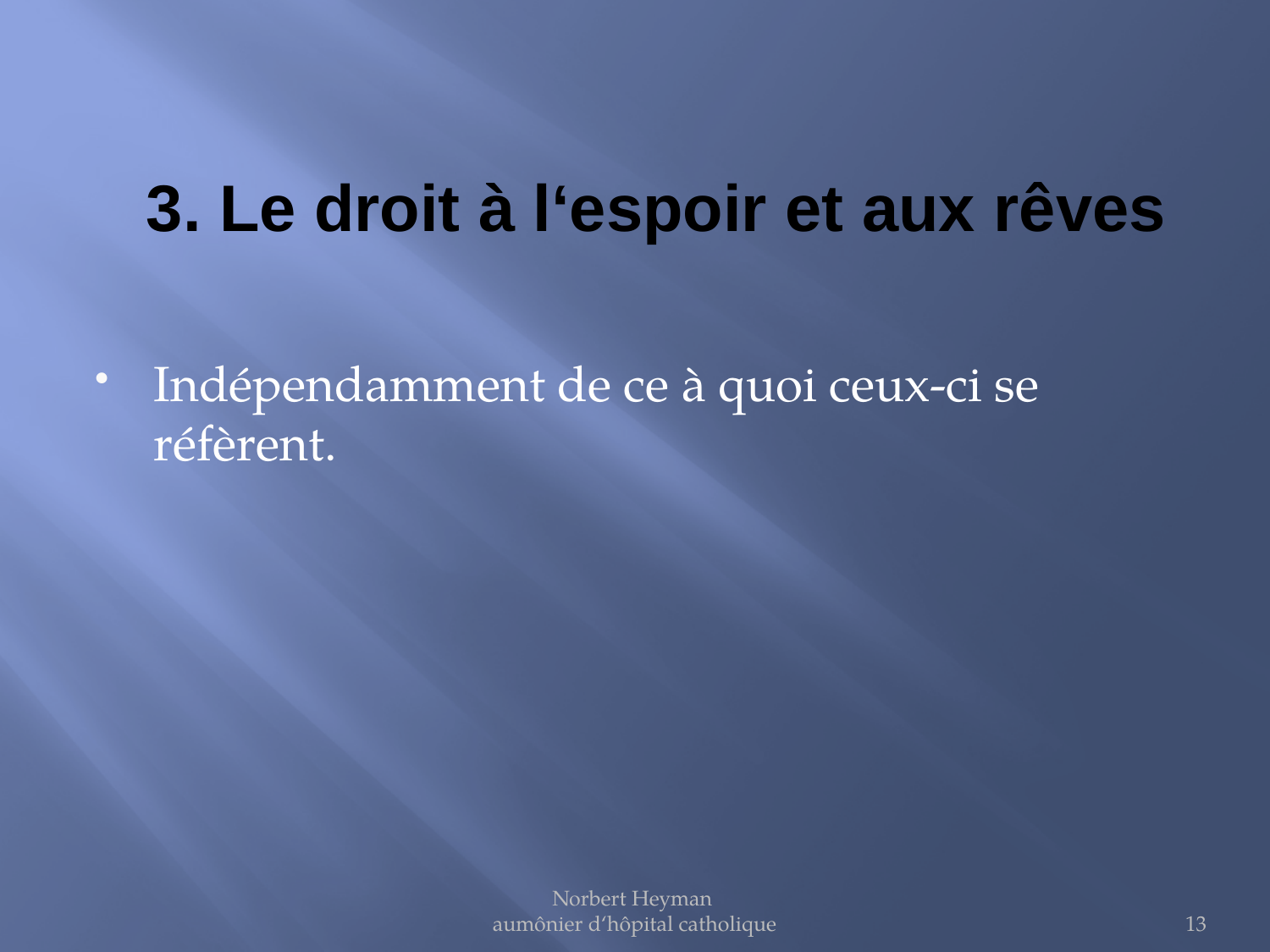

# 3. Le droit à l‘espoir et aux rêves
Indépendamment de ce à quoi ceux-ci se réfèrent.
Norbert Heyman
aumônier d‘hôpital catholique
13